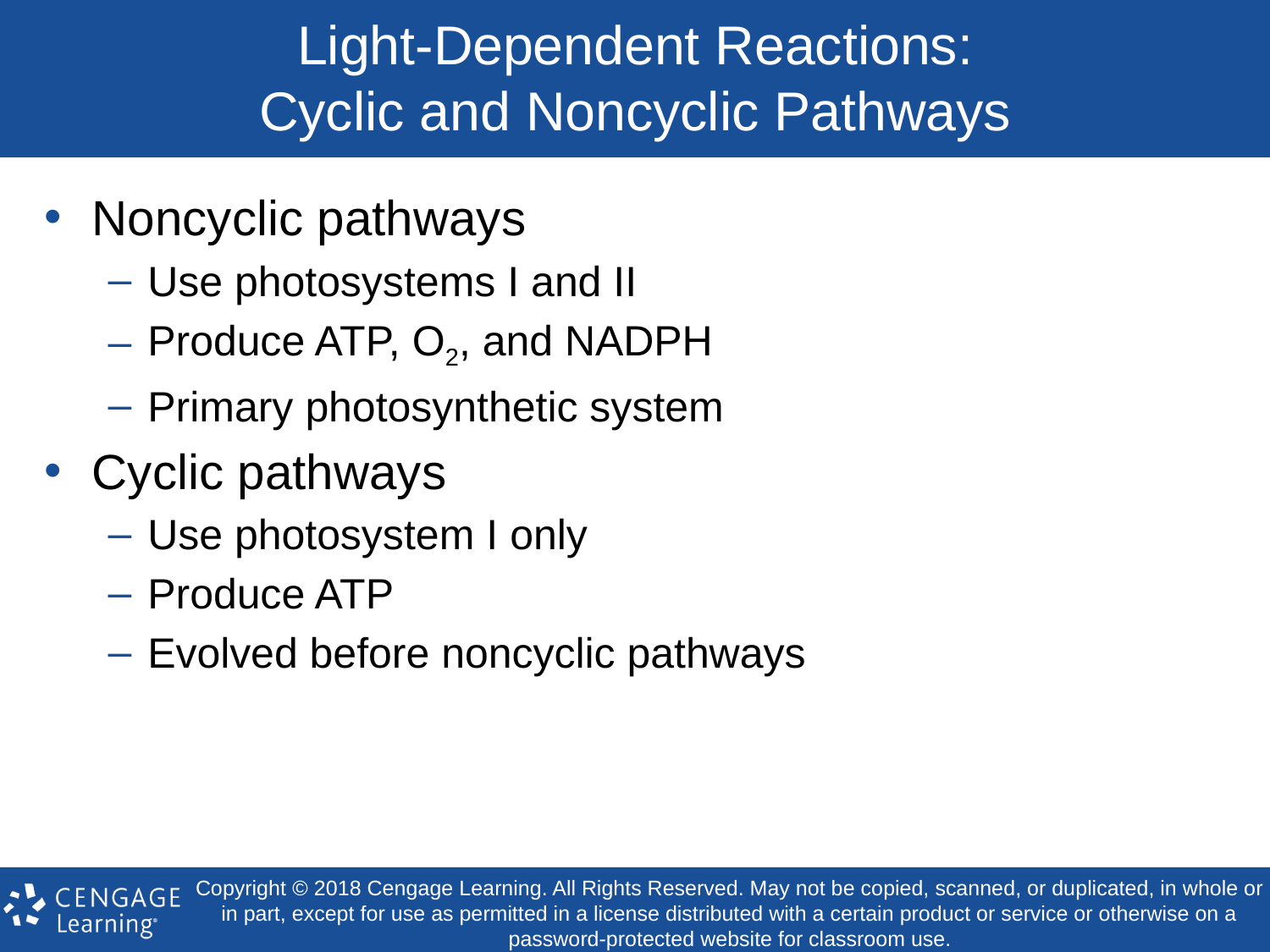

# Light-Dependent Reactions: Cyclic and Noncyclic Pathways
Noncyclic pathways
Use photosystems I and II
Produce ATP, O2, and NADPH
Primary photosynthetic system
Cyclic pathways
Use photosystem I only
Produce ATP
Evolved before noncyclic pathways